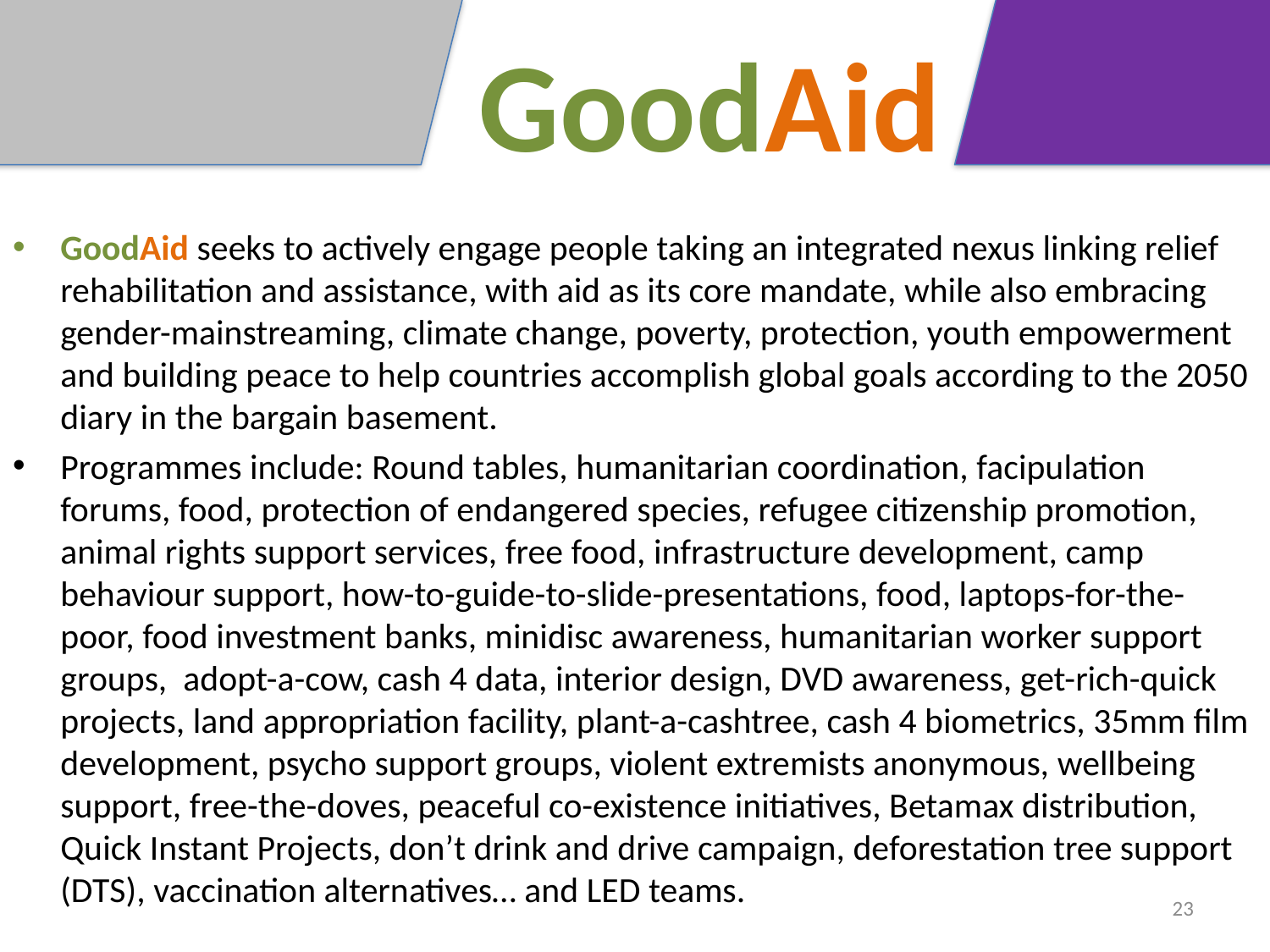

GoodAid
GoodAid seeks to actively engage people taking an integrated nexus linking relief rehabilitation and assistance, with aid as its core mandate, while also embracing gender-mainstreaming, climate change, poverty, protection, youth empowerment and building peace to help countries accomplish global goals according to the 2050 diary in the bargain basement.
Programmes include: Round tables, humanitarian coordination, facipulation forums, food, protection of endangered species, refugee citizenship promotion, animal rights support services, free food, infrastructure development, camp behaviour support, how-to-guide-to-slide-presentations, food, laptops-for-the-poor, food investment banks, minidisc awareness, humanitarian worker support groups,  adopt-a-cow, cash 4 data, interior design, DVD awareness, get-rich-quick projects, land appropriation facility, plant-a-cashtree, cash 4 biometrics, 35mm film development, psycho support groups, violent extremists anonymous, wellbeing support, free-the-doves, peaceful co-existence initiatives, Betamax distribution, Quick Instant Projects, don’t drink and drive campaign, deforestation tree support (DTS), vaccination alternatives… and LED teams.
23